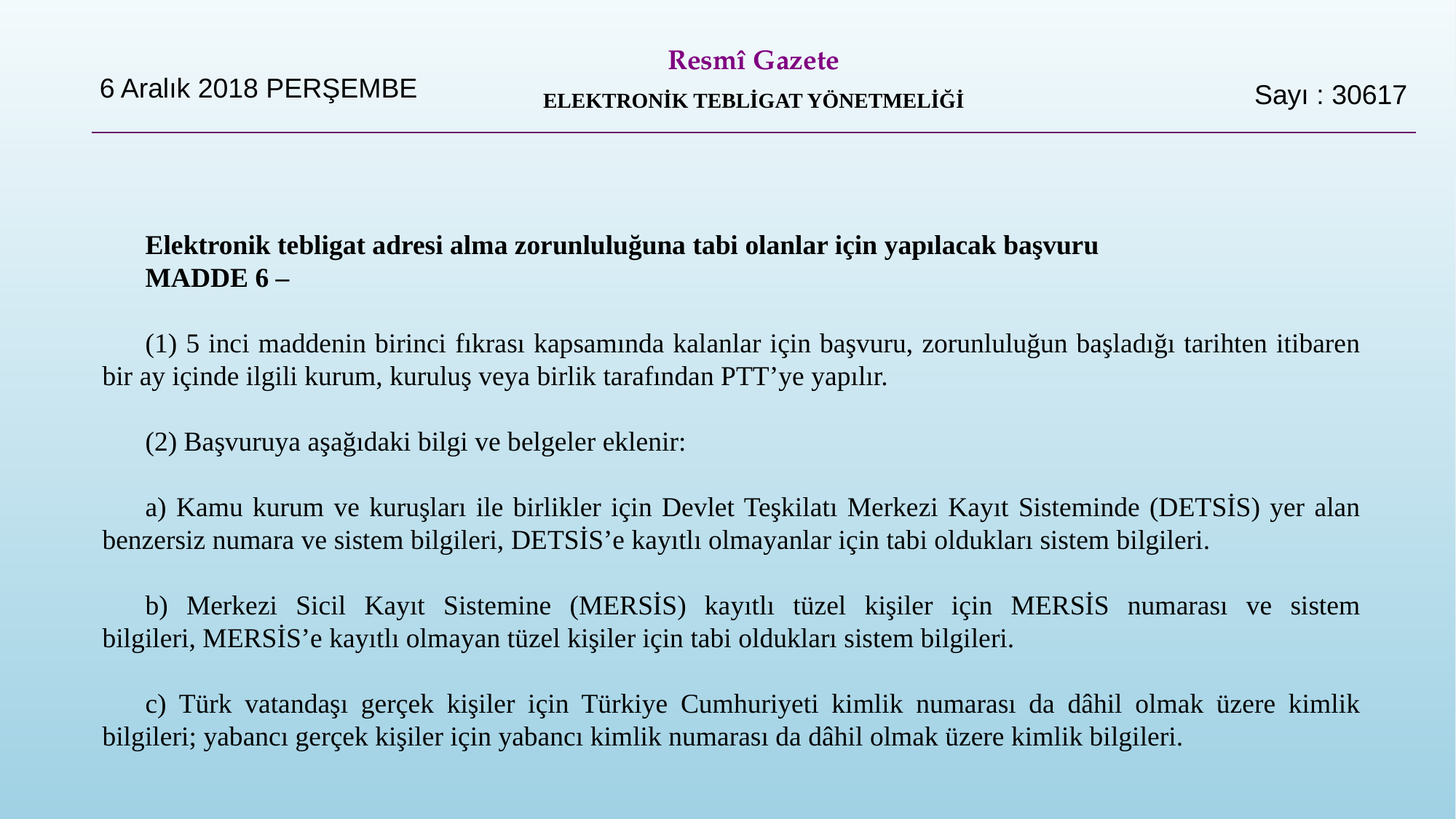

| 6 Aralık 2018 PERŞEMBE | Resmî Gazete ELEKTRONİK TEBLİGAT YÖNETMELİĞİ | Sayı : 30617 |
| --- | --- | --- |
|  |  |  |

Elektronik tebligat adresi alma zorunluluğuna tabi olanlar için yapılacak başvuru
MADDE 6 –

(1) 5 inci maddenin birinci fıkrası kapsamında kalanlar için başvuru, zorunluluğun başladığı tarihten itibaren bir ay içinde ilgili kurum, kuruluş veya birlik tarafından PTT’ye yapılır.

(2) Başvuruya aşağıdaki bilgi ve belgeler eklenir:

a) Kamu kurum ve kuruşları ile birlikler için Devlet Teşkilatı Merkezi Kayıt Sisteminde (DETSİS) yer alan benzersiz numara ve sistem bilgileri, DETSİS’e kayıtlı olmayanlar için tabi oldukları sistem bilgileri.

b) Merkezi Sicil Kayıt Sistemine (MERSİS) kayıtlı tüzel kişiler için MERSİS numarası ve sistem bilgileri, MERSİS’e kayıtlı olmayan tüzel kişiler için tabi oldukları sistem bilgileri.

c) Türk vatandaşı gerçek kişiler için Türkiye Cumhuriyeti kimlik numarası da dâhil olmak üzere kimlik bilgileri; yabancı gerçek kişiler için yabancı kimlik numarası da dâhil olmak üzere kimlik bilgileri.